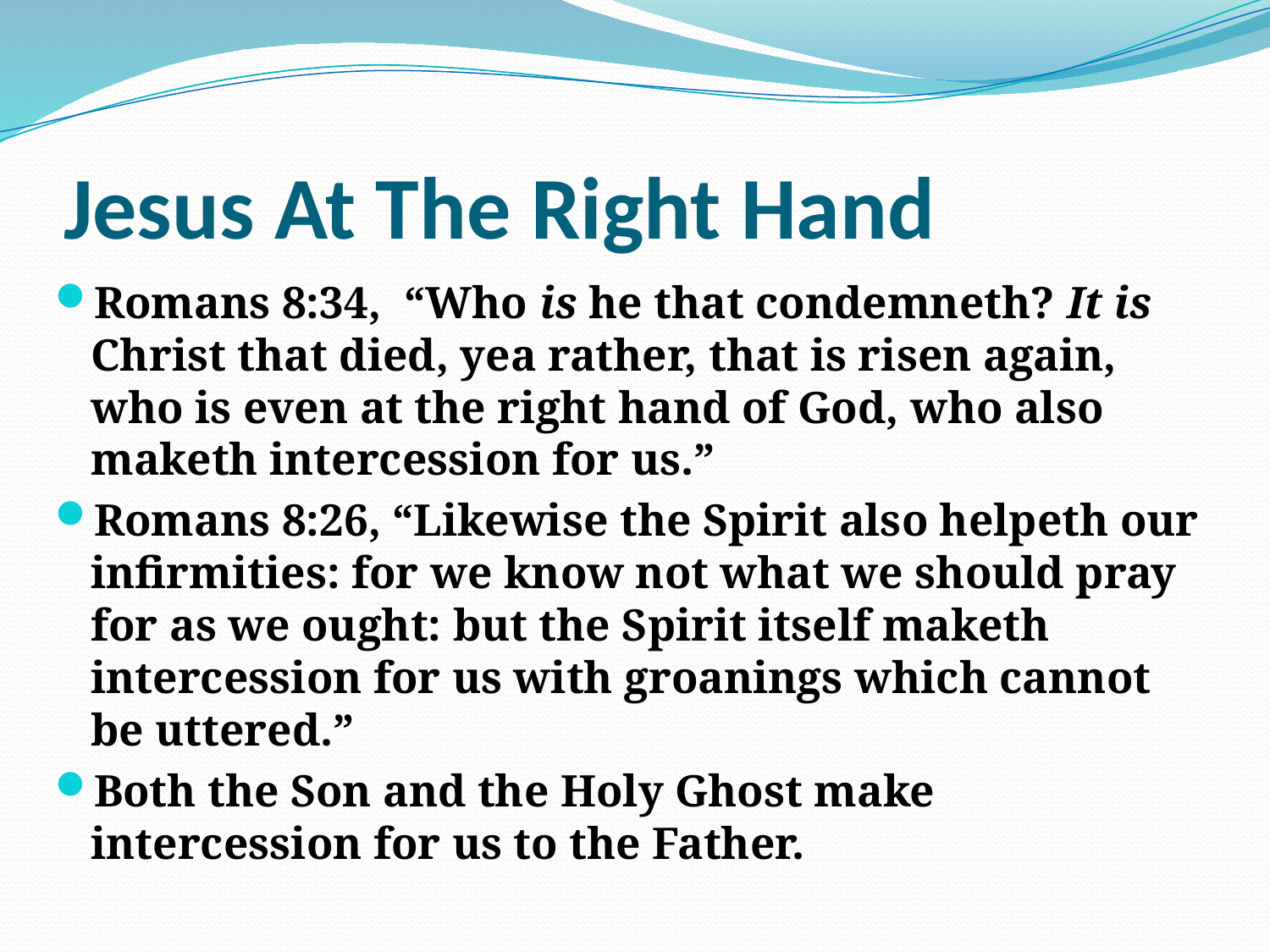

# Jesus At The Right Hand
Romans 8:34,  “Who is he that condemneth? It is Christ that died, yea rather, that is risen again, who is even at the right hand of God, who also maketh intercession for us.”
Romans 8:26, “Likewise the Spirit also helpeth our infirmities: for we know not what we should pray for as we ought: but the Spirit itself maketh intercession for us with groanings which cannot be uttered.”
Both the Son and the Holy Ghost make intercession for us to the Father.